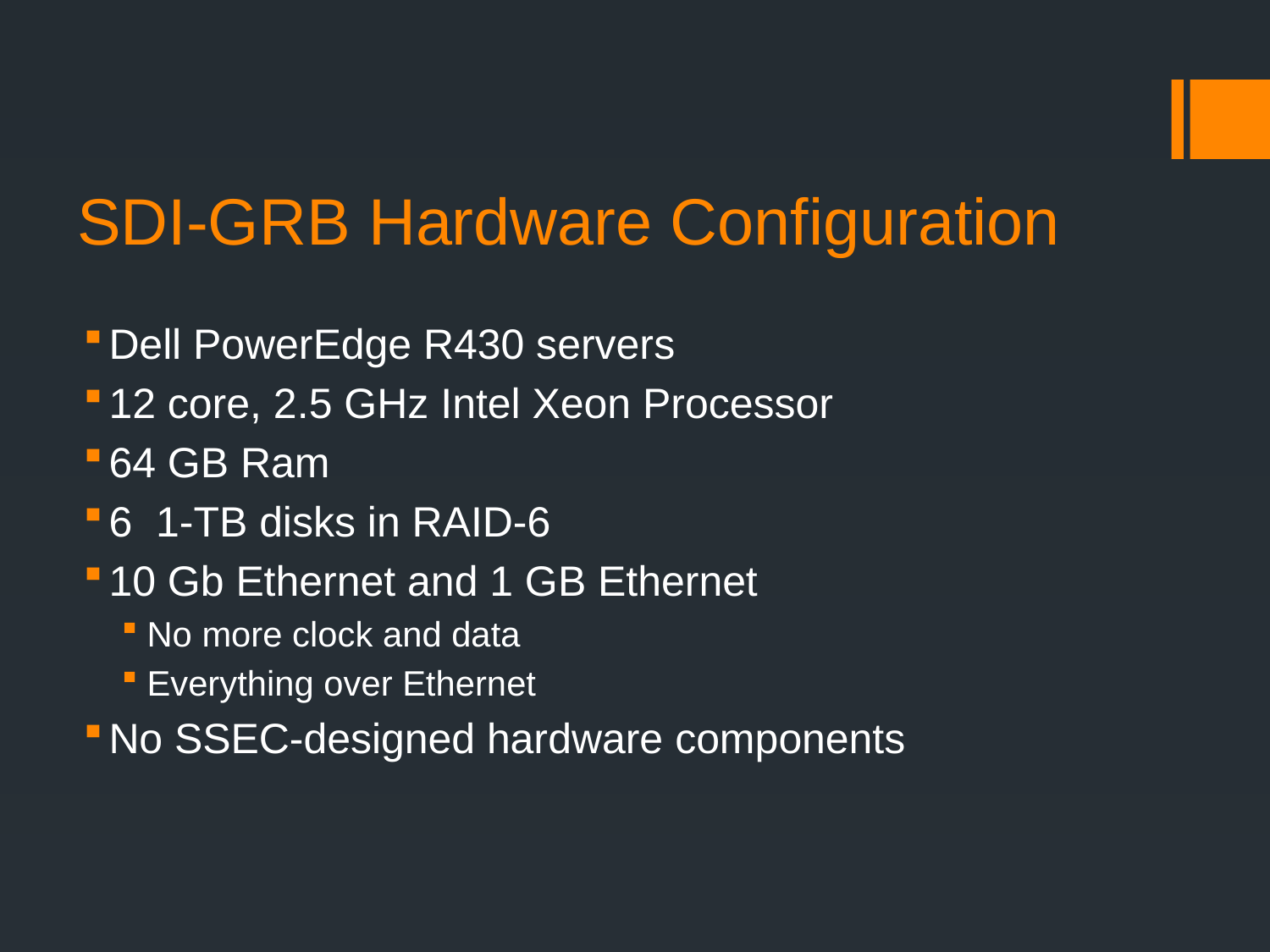

# SDI-GRB Hardware Configuration
Dell PowerEdge R430 servers
12 core, 2.5 GHz Intel Xeon Processor
64 GB Ram
6  1-TB disks in RAID-6
10 Gb Ethernet and 1 GB Ethernet
No more clock and data
Everything over Ethernet
No SSEC-designed hardware components